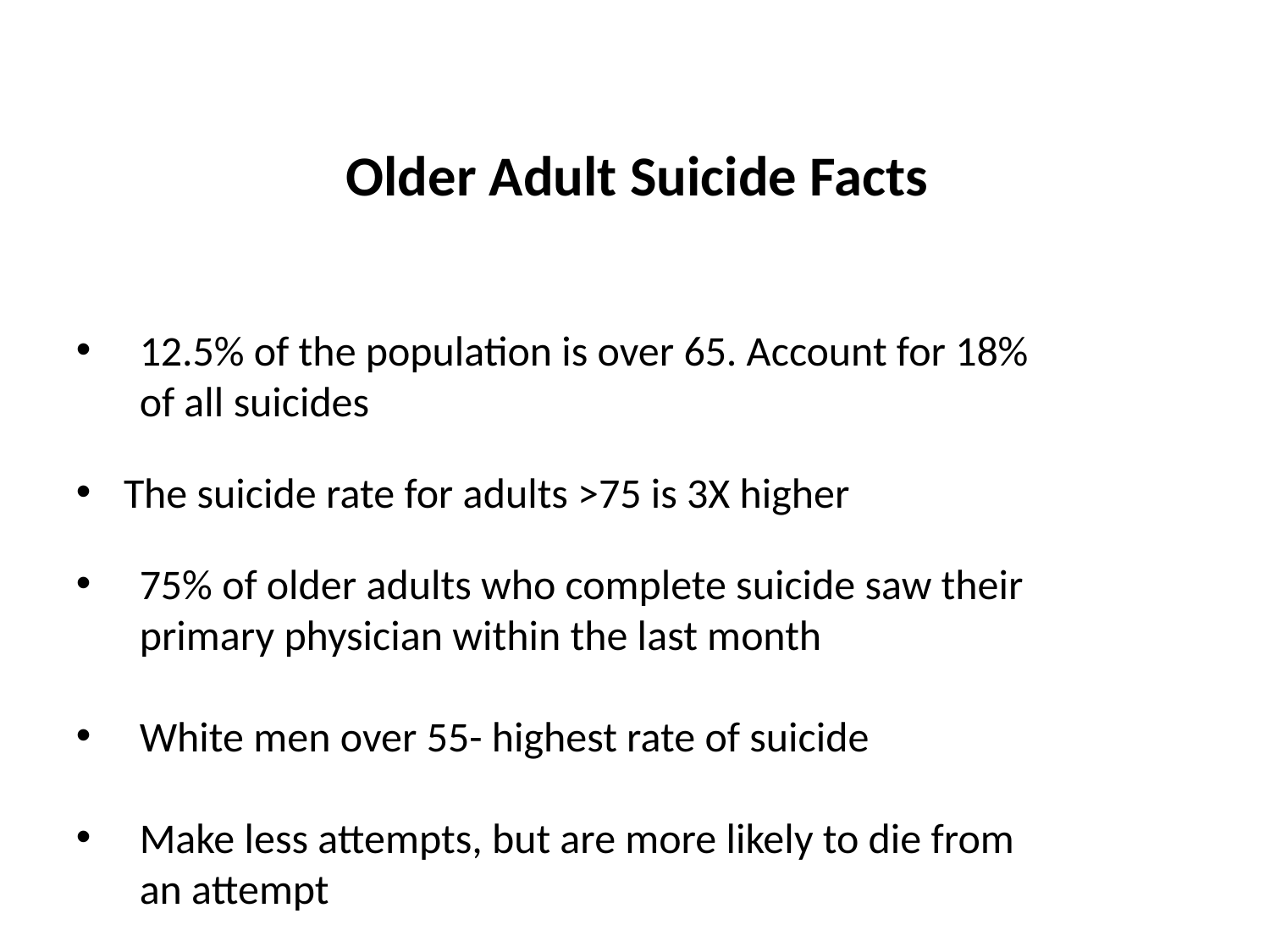

Older Adult Suicide Facts
12.5% of the population is over 65. Account for 18% of all suicides

The suicide rate for adults >75 is 3X higher

75% of older adults who complete suicide saw their primary physician within the last month

White men over 55- highest rate of suicide

Make less attempts, but are more likely to die from an attempt